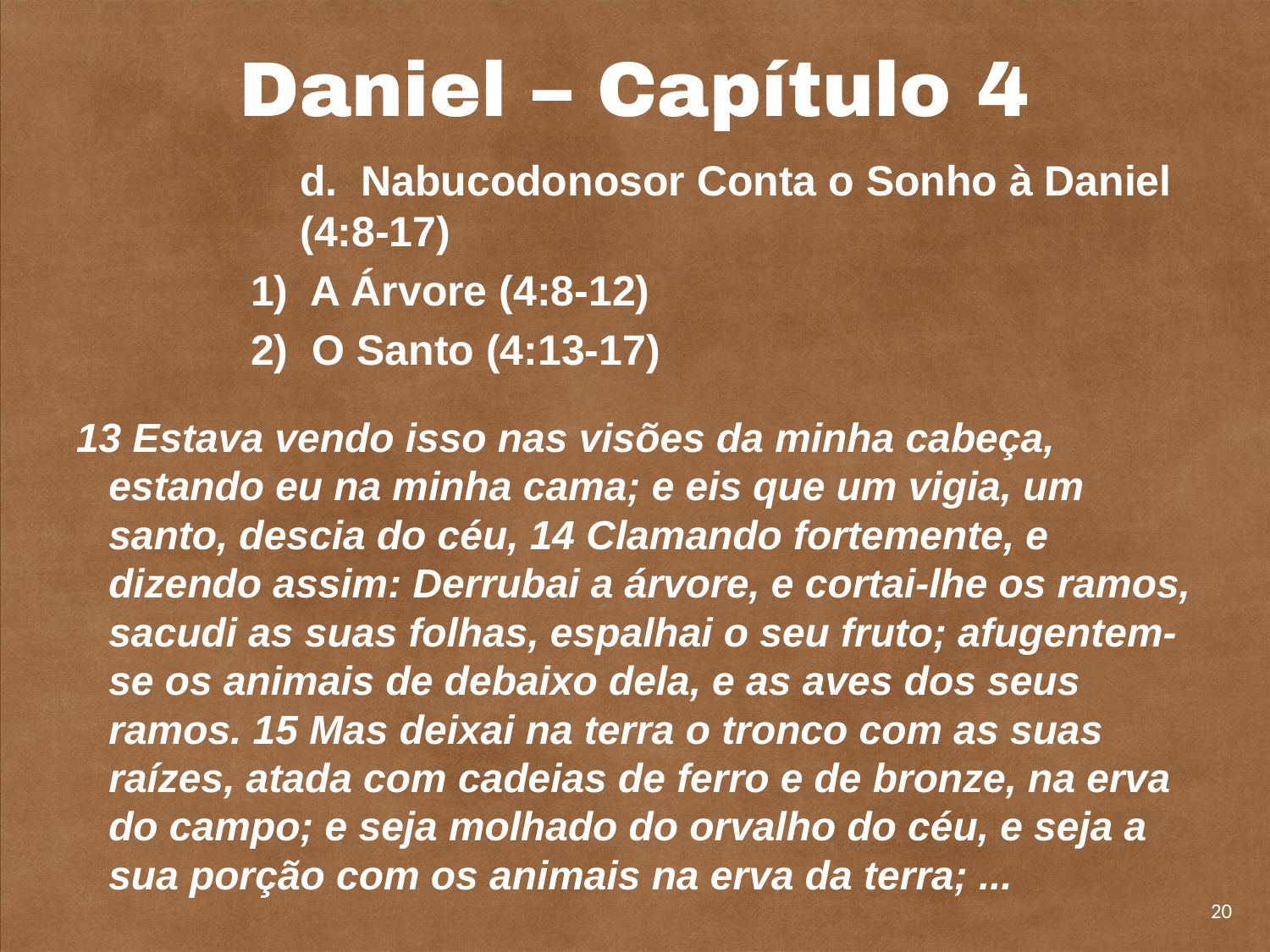

# Daniel – Capítulo 4
	d.  Nabucodonosor Conta o Sonho à Daniel (4:8-17)
		1)  A Árvore (4:8-12)
		2)  O Santo (4:13-17)

13 Estava vendo isso nas visões da minha cabeça, estando eu na minha cama; e eis que um vigia, um santo, descia do céu, 14 Clamando fortemente, e dizendo assim: Derrubai a árvore, e cortai-lhe os ramos, sacudi as suas folhas, espalhai o seu fruto; afugentem-se os animais de debaixo dela, e as aves dos seus ramos. 15 Mas deixai na terra o tronco com as suas raízes, atada com cadeias de ferro e de bronze, na erva do campo; e seja molhado do orvalho do céu, e seja a sua porção com os animais na erva da terra; ...
20